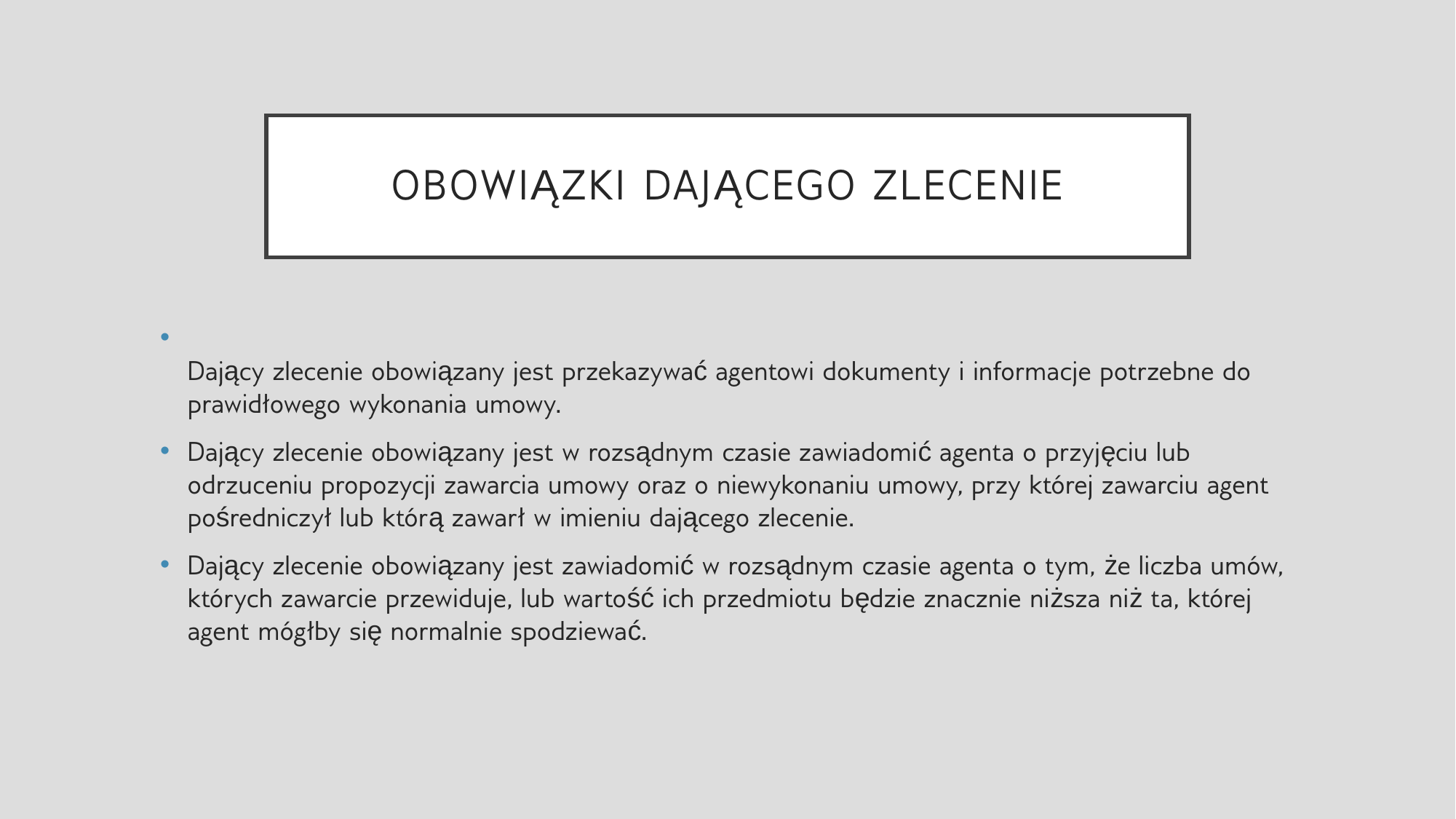

# Obowiązki dającego zlecenie
Dający zlecenie obowiązany jest przekazywać agentowi dokumenty i informacje potrzebne do prawidłowego wykonania umowy.
Dający zlecenie obowiązany jest w rozsądnym czasie zawiadomić agenta o przyjęciu lub odrzuceniu propozycji zawarcia umowy oraz o niewykonaniu umowy, przy której zawarciu agent pośredniczył lub którą zawarł w imieniu dającego zlecenie.
Dający zlecenie obowiązany jest zawiadomić w rozsądnym czasie agenta o tym, że liczba umów, których zawarcie przewiduje, lub wartość ich przedmiotu będzie znacznie niższa niż ta, której agent mógłby się normalnie spodziewać.